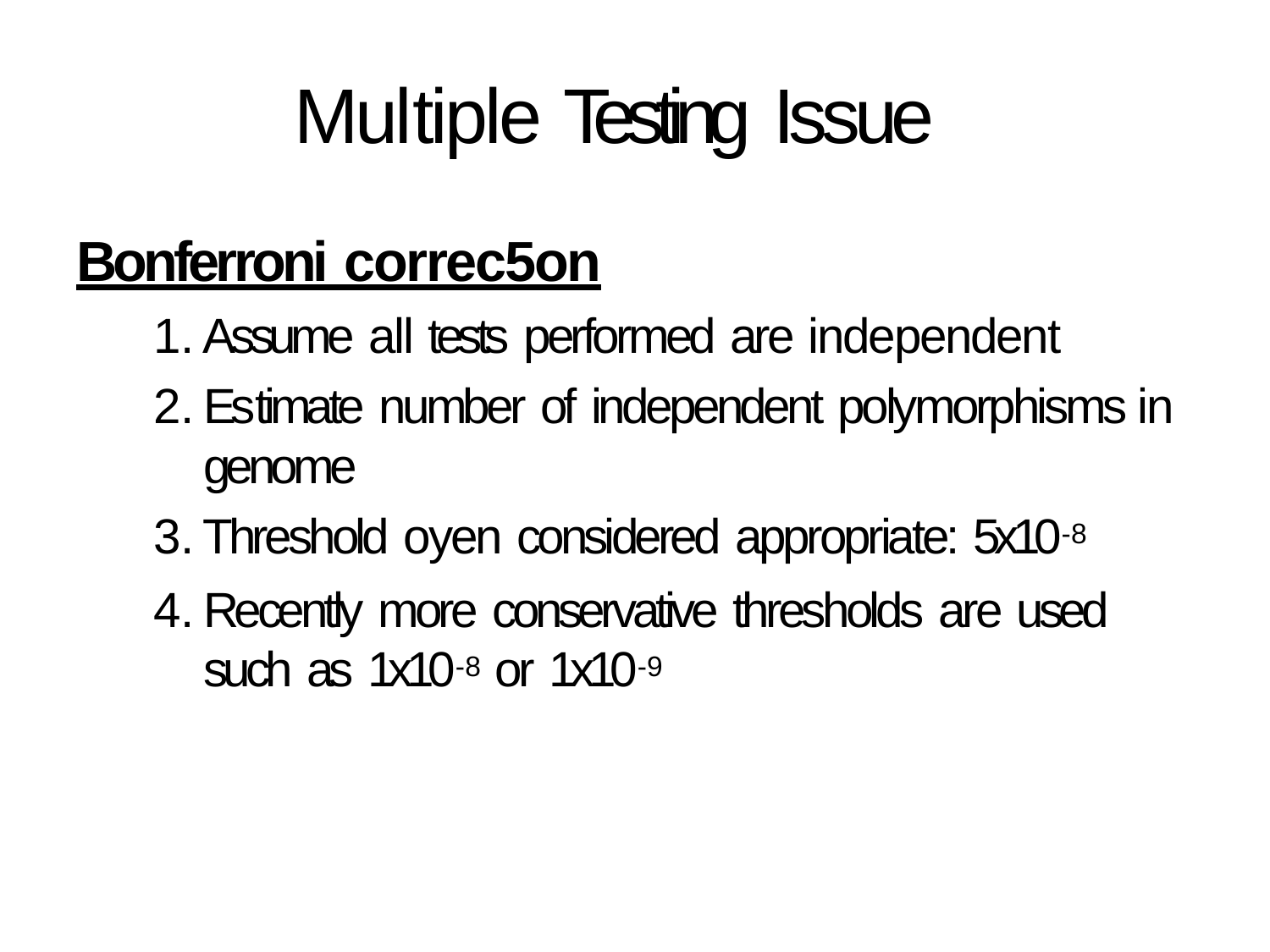

# Multiple Testing Issue
Bonferroni correc5on
Assume all tests performed are independent
Estimate number of independent polymorphisms in genome
Threshold oyen considered appropriate: 5x10-8
Recently more conservative thresholds are used such as 1x10-8 or 1x10-9